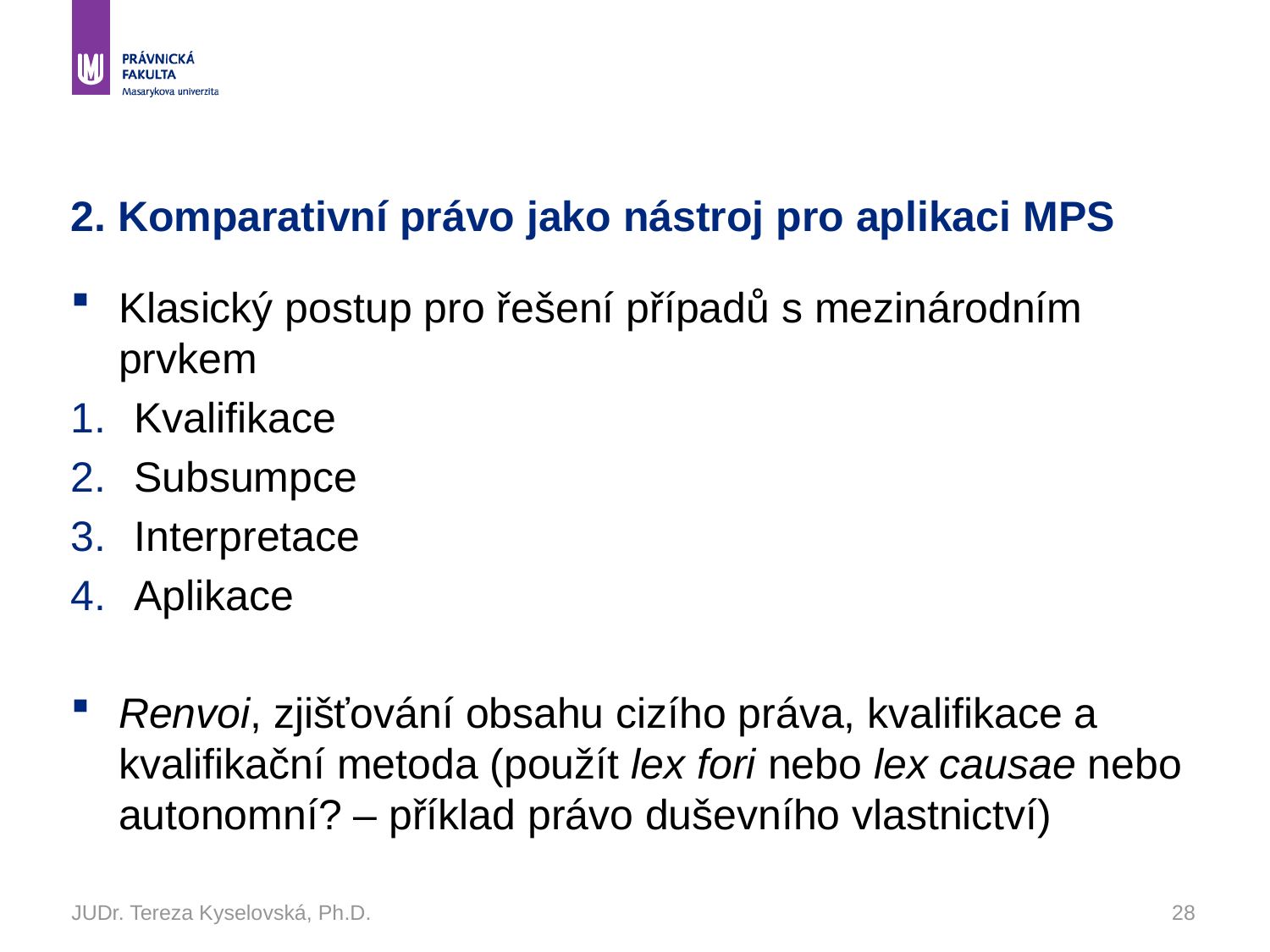

# 2. Komparativní právo jako nástroj pro aplikaci MPS
Klasický postup pro řešení případů s mezinárodním prvkem
Kvalifikace
Subsumpce
Interpretace
Aplikace

Renvoi, zjišťování obsahu cizího práva, kvalifikace a kvalifikační metoda (použít lex fori nebo lex causae nebo autonomní? – příklad právo duševního vlastnictví)
JUDr. Tereza Kyselovská, Ph.D.
28